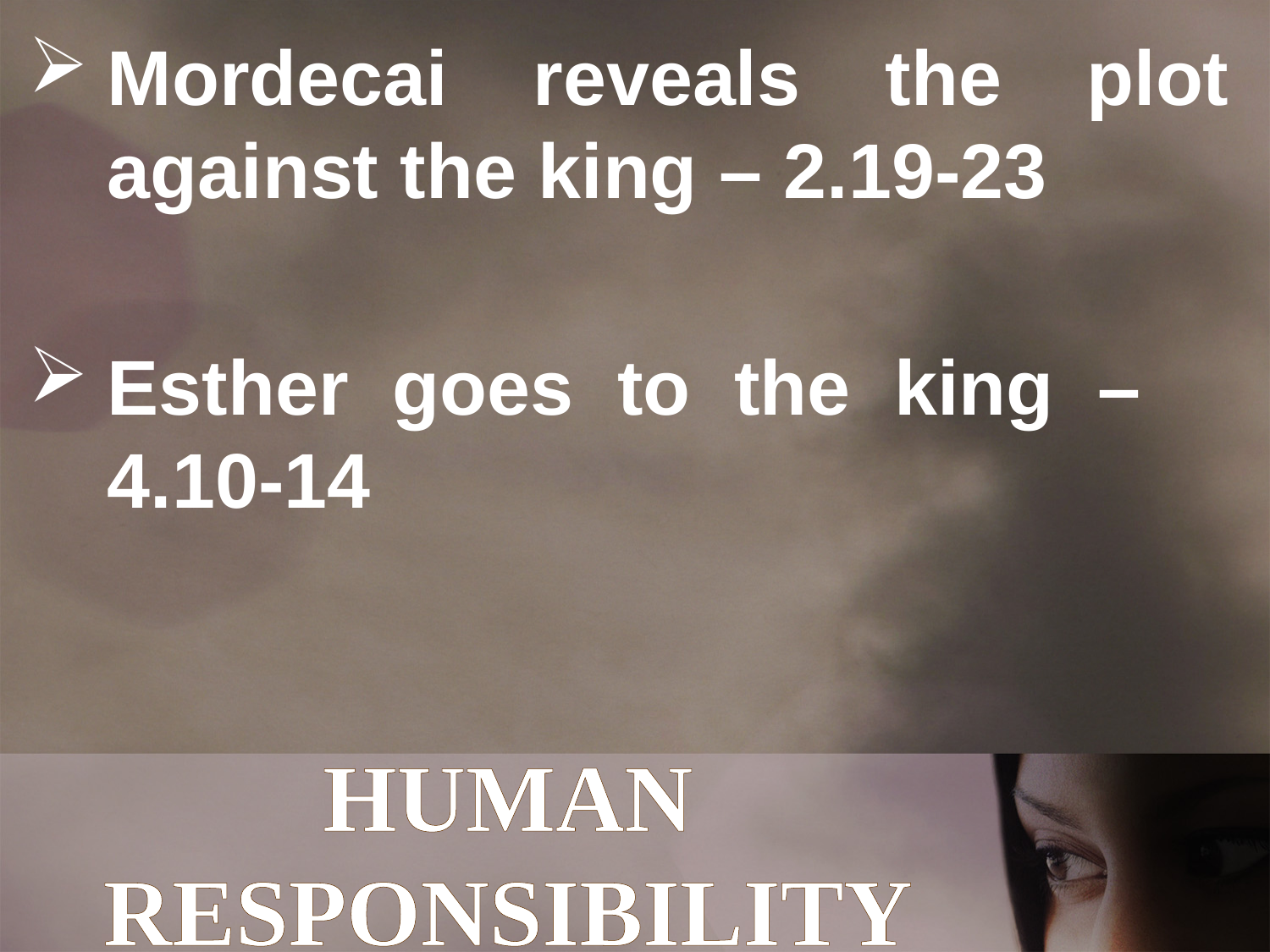

Mordecai reveals the plot against the king – 2.19-23

Esther goes to the king –   4.10-14

HUMAN RESPONSIBILITY